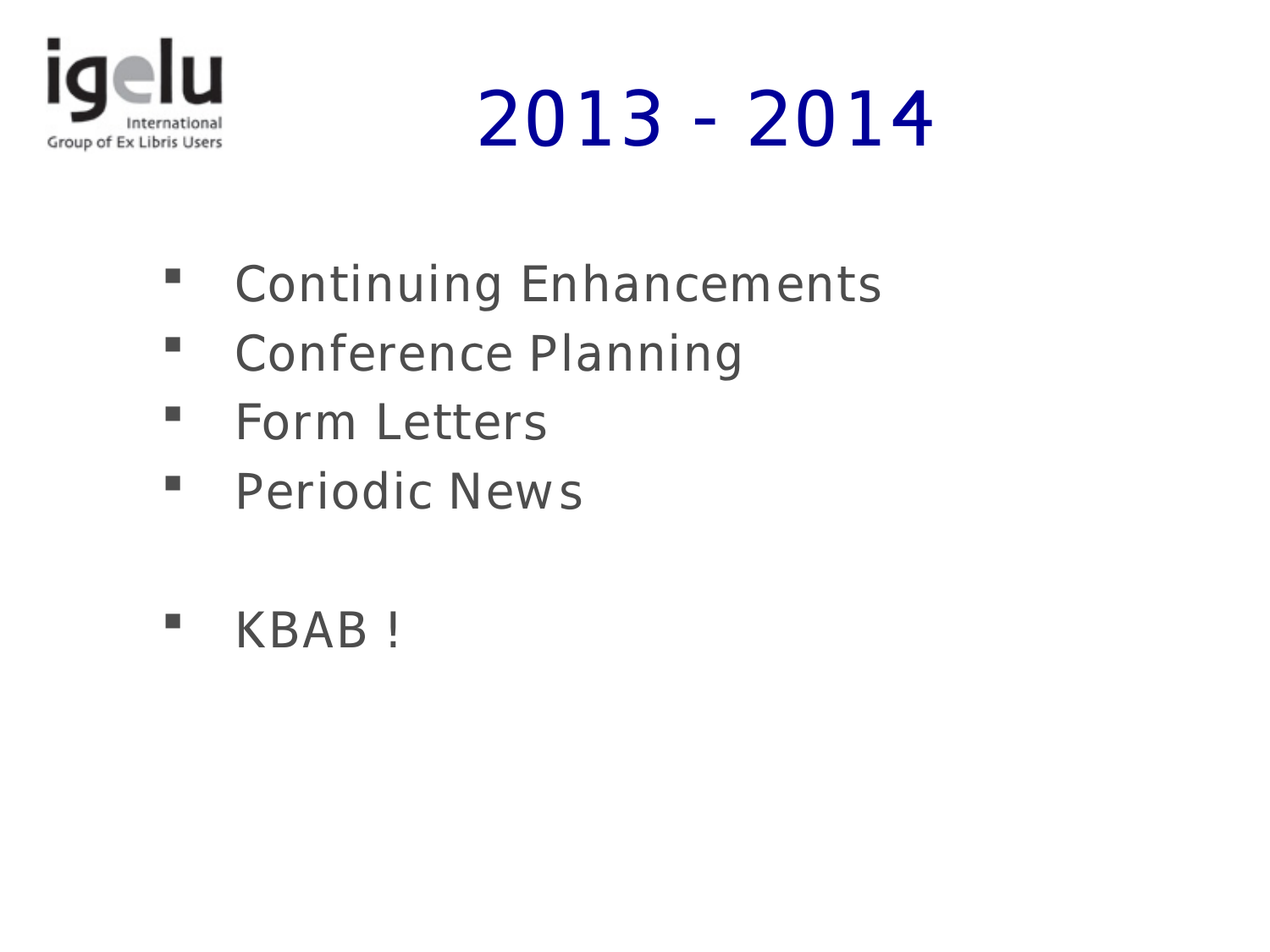

# 2013 - 2014
Continuing Enhancements
Conference Planning
Form Letters
Periodic News

KBAB !